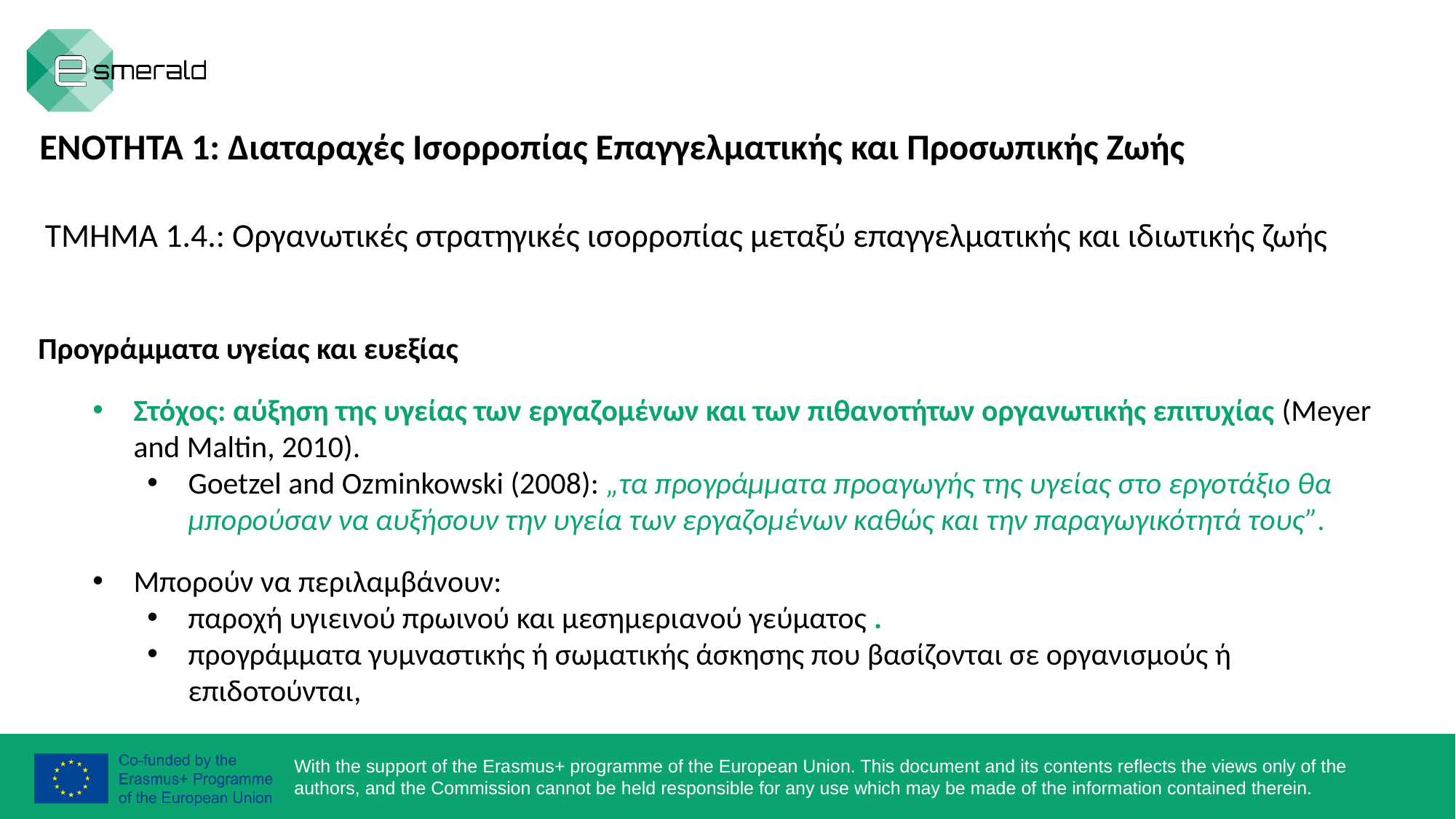

ΕΝΟΤΗΤΑ 1: Διαταραχές Ισορροπίας Επαγγελματικής και Προσωπικής Ζωής
ΤΜΗΜΑ 1.4.: Οργανωτικές στρατηγικές ισορροπίας μεταξύ επαγγελματικής και ιδιωτικής ζωής

Προγράμματα υγείας και ευεξίας

Στόχος: αύξηση της υγείας των εργαζομένων και των πιθανοτήτων οργανωτικής επιτυχίας (Meyer and Maltin, 2010).
Goetzel and Ozminkowski (2008): „τα προγράμματα προαγωγής της υγείας στο εργοτάξιο θα μπορούσαν να αυξήσουν την υγεία των εργαζομένων καθώς και την παραγωγικότητά τους”.

Μπορούν να περιλαμβάνουν:
παροχή υγιεινού πρωινού και μεσημεριανού γεύματος .
προγράμματα γυμναστικής ή σωματικής άσκησης που βασίζονται σε οργανισμούς ή επιδοτούνται,